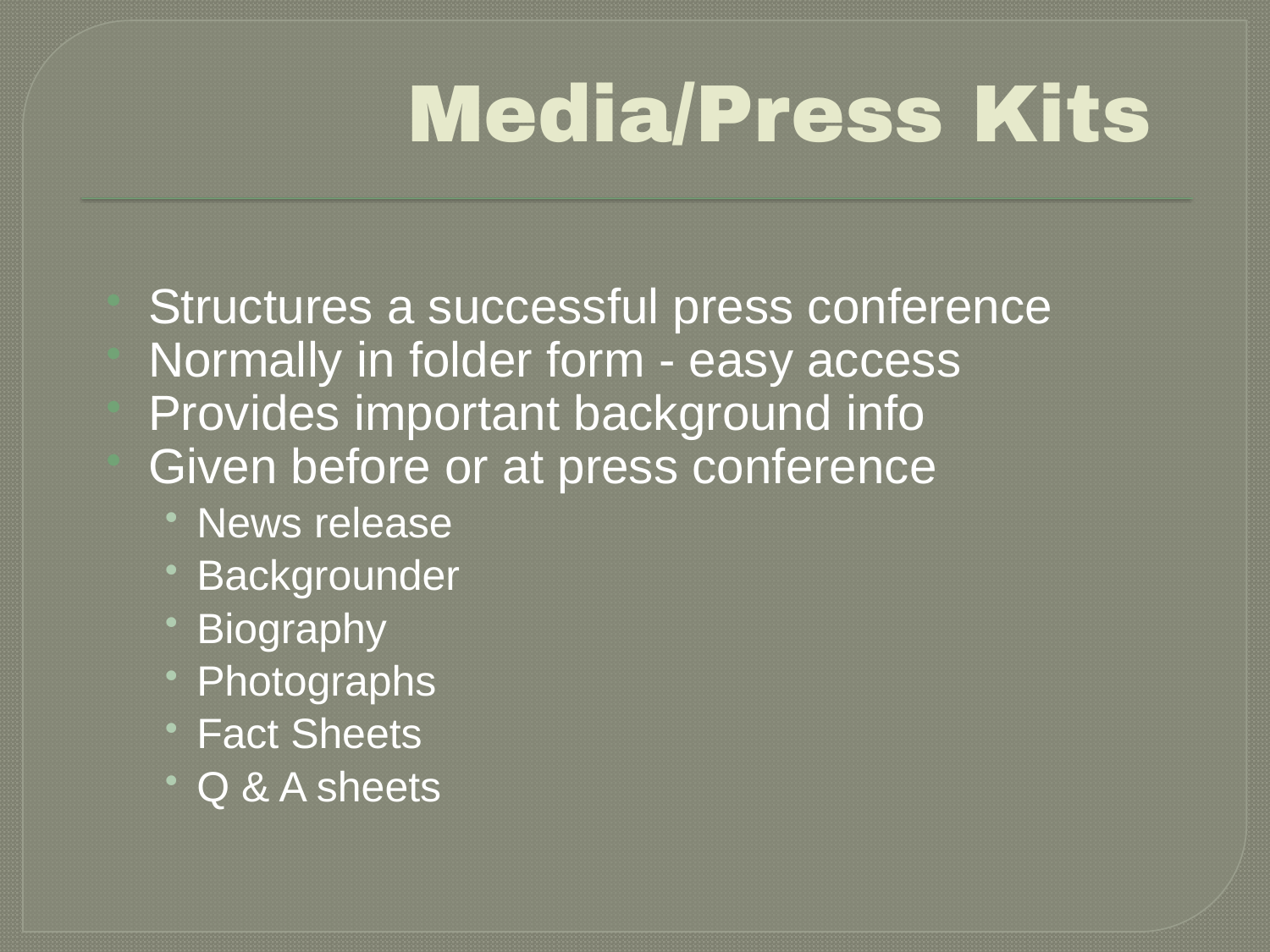

# Media/Press Kits
Structures a successful press conference
Normally in folder form - easy access
Provides important background info
Given before or at press conference
News release
Backgrounder
Biography
Photographs
Fact Sheets
Q & A sheets